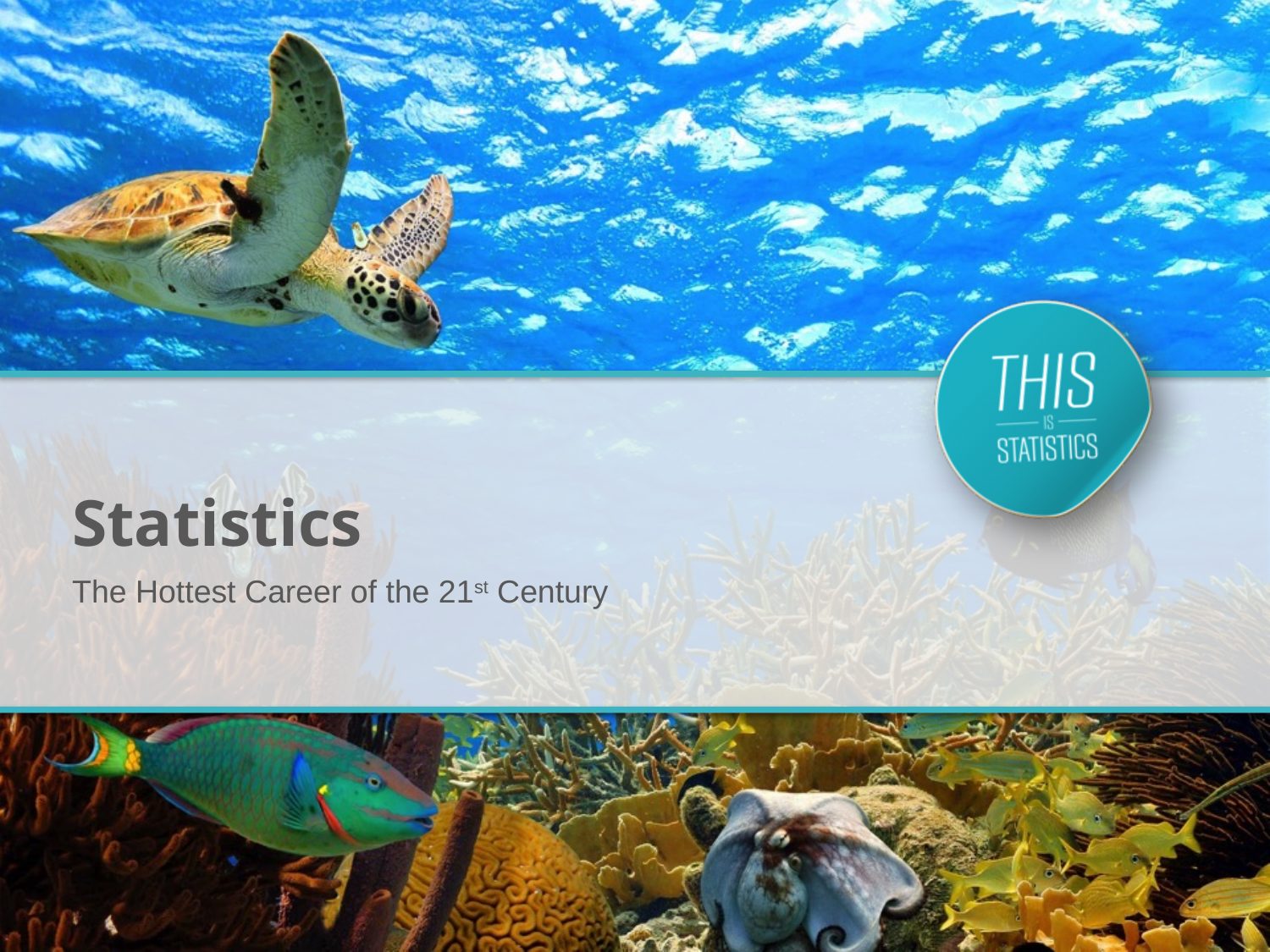

# Statistics
The Hottest Career of the 21st Century